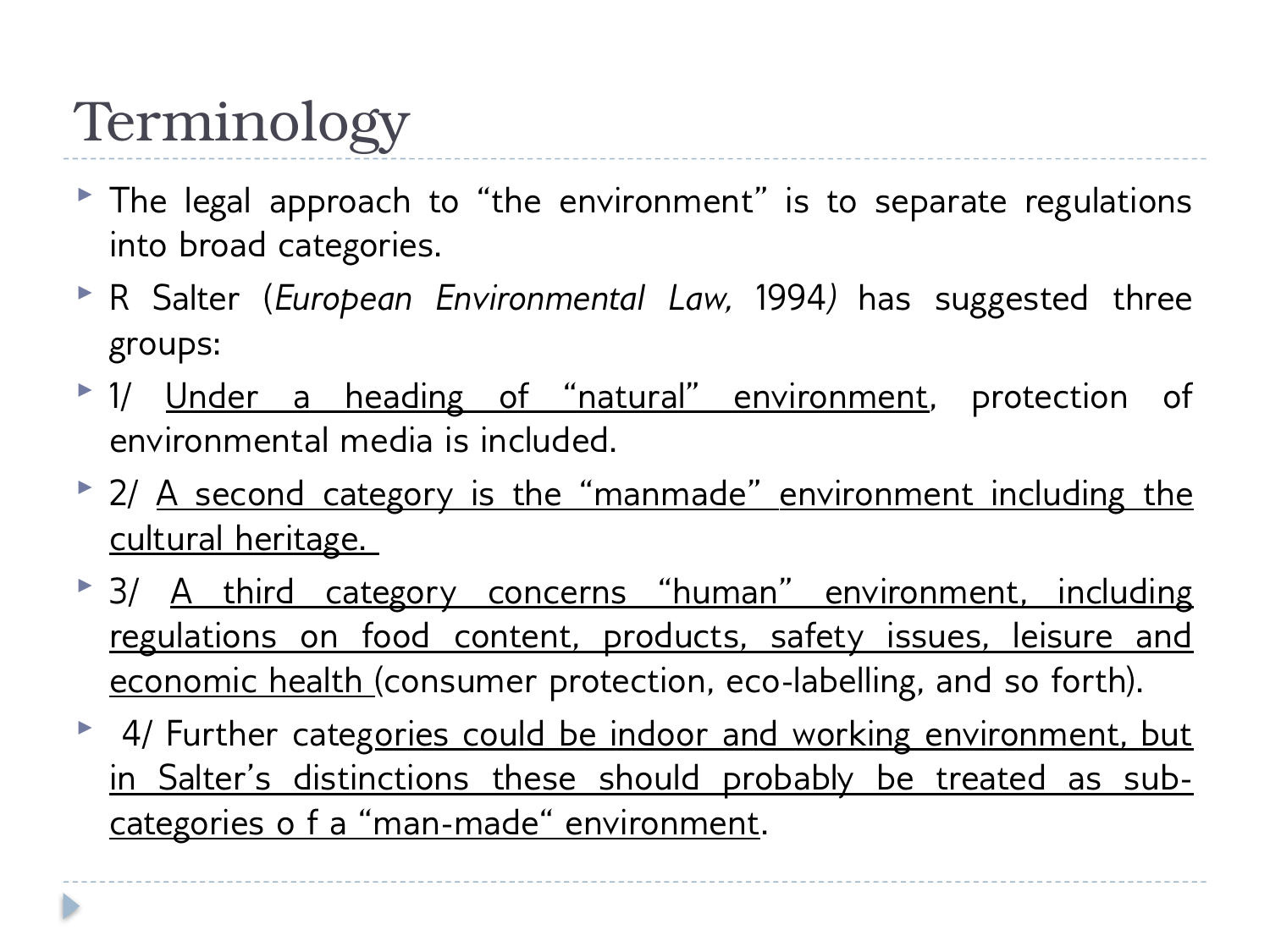

# Terminology
The legal approach to “the environment” is to separate regulations into broad categories.
R Salter (European Environmental Law, 1994) has suggested three groups:
1/ Under a heading of “natural” environment, protection of environmental media is included.
2/ A second category is the “manmade” environment including the cultural heritage.
3/ A third category concerns “human” environment, including regulations on food content, products, safety issues, leisure and economic health (consumer protection, eco-labelling, and so forth).
 4/ Further categories could be indoor and working environment, but in Salter’s distinctions these should probably be treated as sub-categories o f a “man-made“ environment.